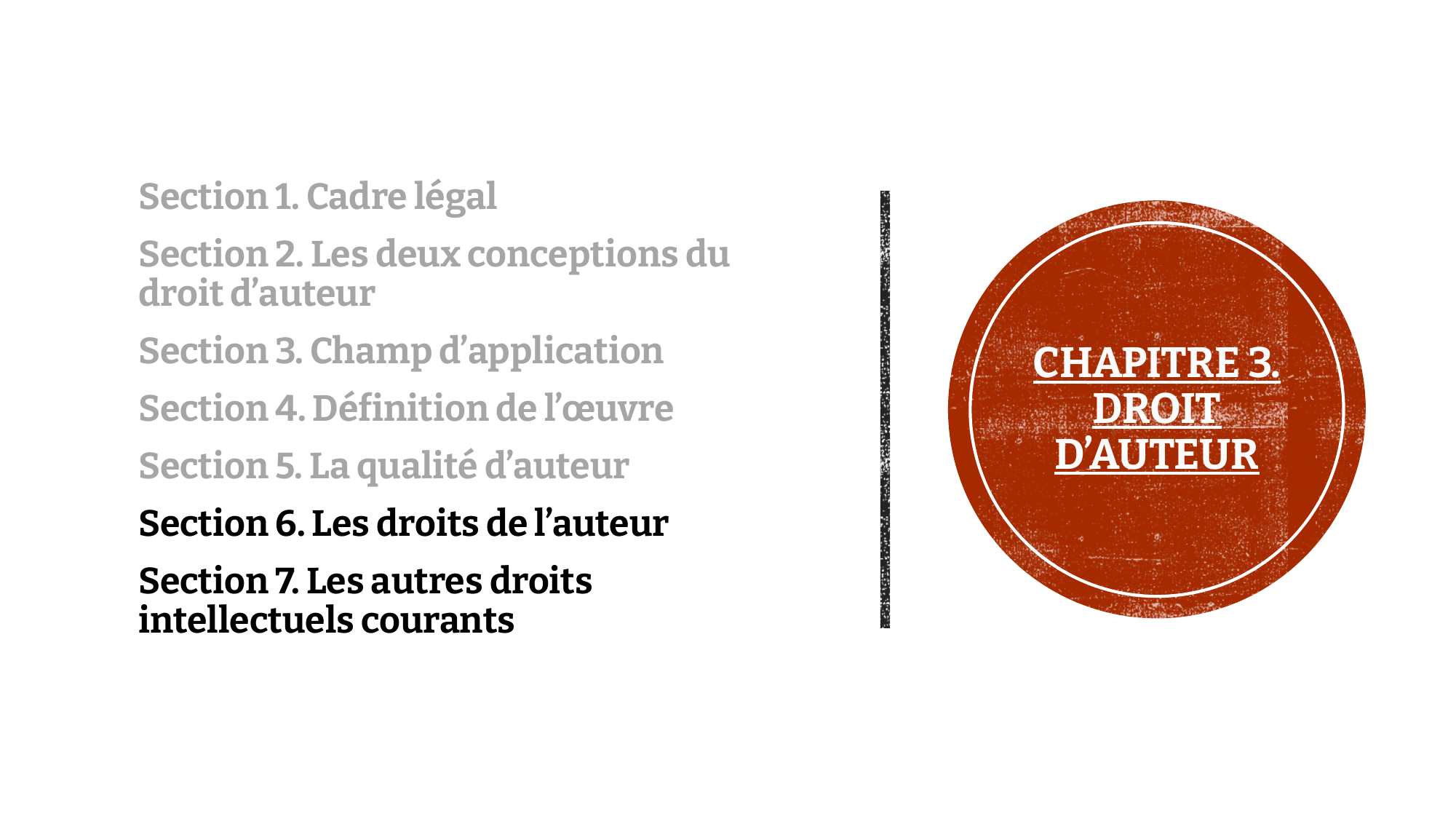

Section 1. Cadre légal
Section 2. Les deux conceptions du droit d’auteur
Section 3. Champ d’application
Section 4. Définition de l’œuvre
Section 5. La qualité d’auteur
Section 6. Les droits de l’auteur
Section 7. Les autres droits intellectuels courants

# Chapitre 3. Droit d’auteur